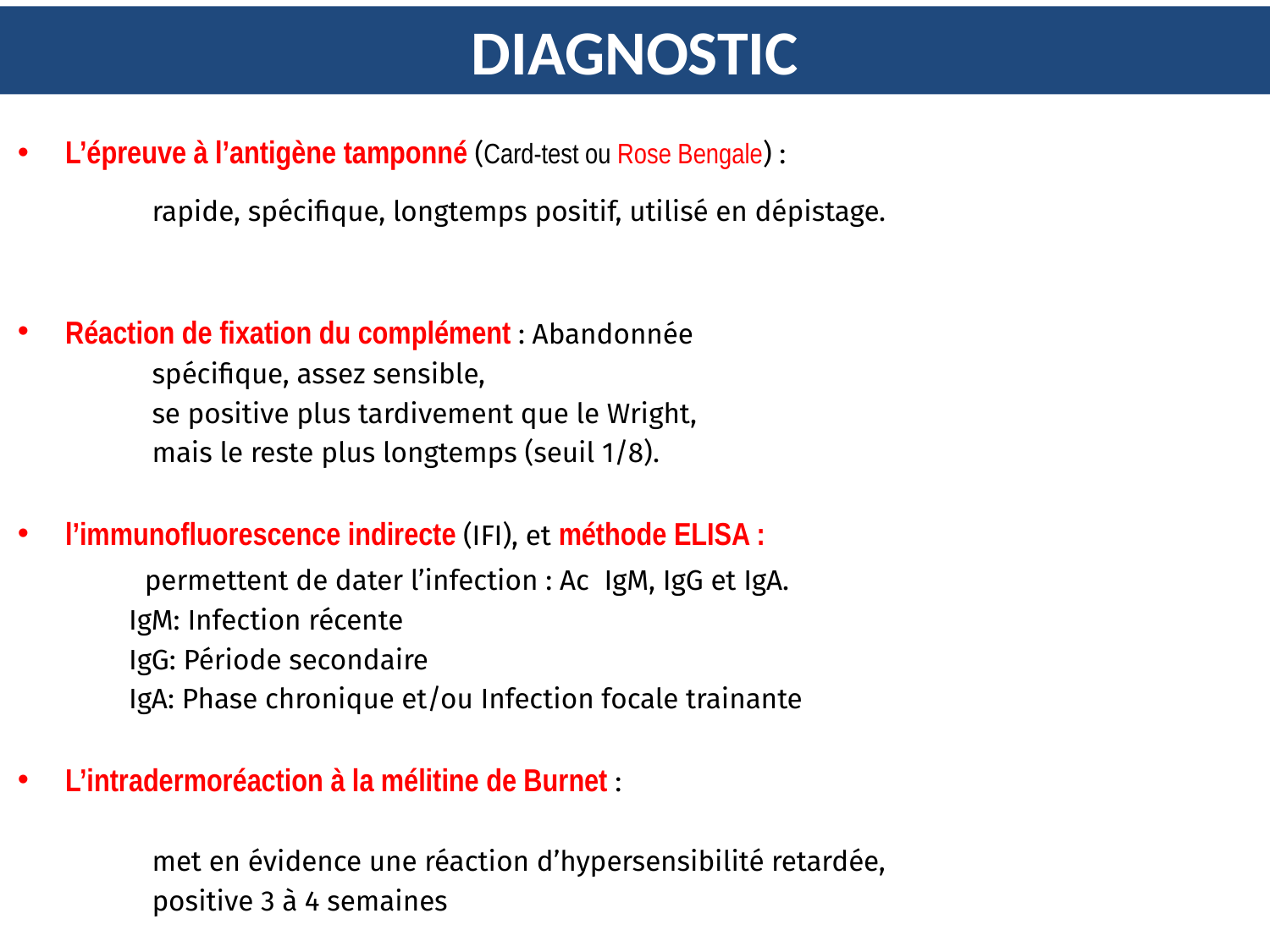

# DIAGNOSTIC
L’épreuve à l’antigène tamponné (Card-test ou Rose Bengale) :
	 rapide, spécifique, longtemps positif, utilisé en dépistage.

Réaction de fixation du complément : Abandonnée
	 spécifique, assez sensible,
	 se positive plus tardivement que le Wright,
	 mais le reste plus longtemps (seuil 1/8).

l’immunofluorescence indirecte (IFI), et méthode ELISA :
	permettent de dater l’infection : Ac  IgM, IgG et IgA.
               IgM: Infection récente
               IgG: Période secondaire
               IgA: Phase chronique et/ou Infection focale trainante

L’intradermoréaction à la mélitine de Burnet :

	 met en évidence une réaction d’hypersensibilité retardée,
	 positive 3 à 4 semaines